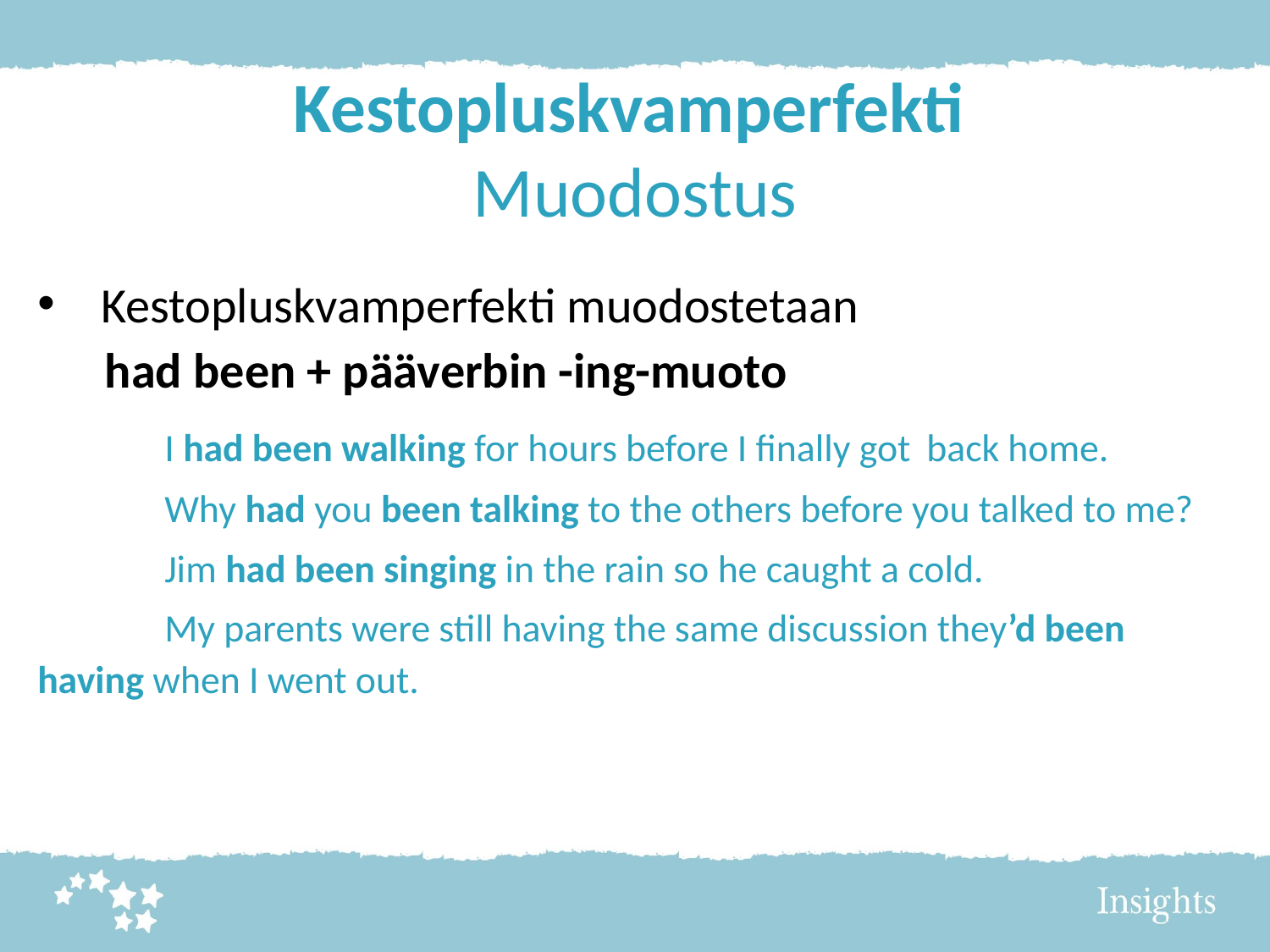

# Kestopluskvamperfekti Muodostus
Kestopluskvamperfekti muodostetaan
      had been + pääverbin -ing-muoto
	I had been walking for hours before I finally got 	back home.
	Why had you been talking to the others before you talked to me?
	Jim had been singing in the rain so he caught a cold.
	My parents were still having the same discussion they’d been 	having when I went out.